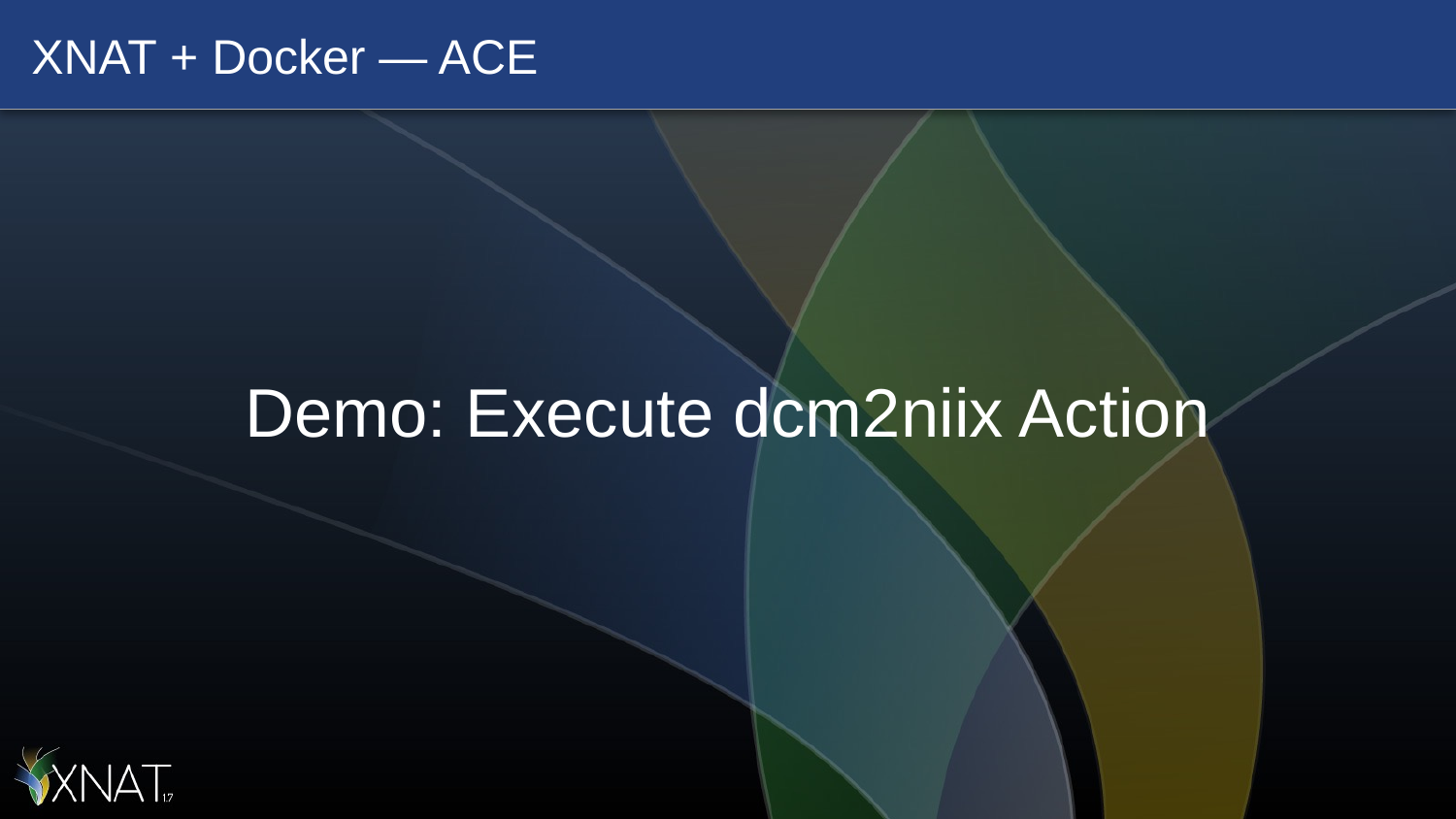

# XNAT + Docker — ACE
Demo: Execute dcm2niix Action